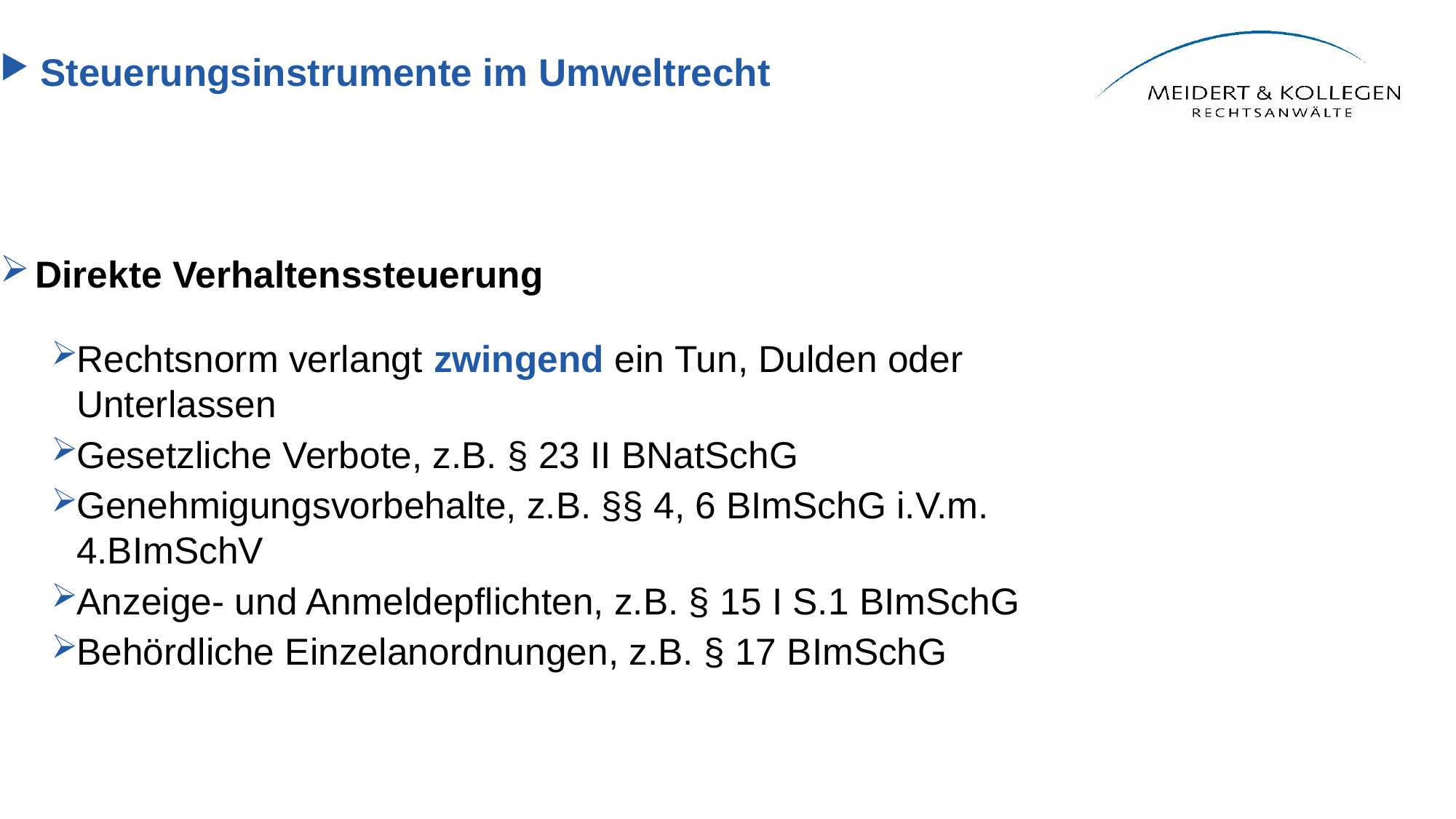

Steuerungsinstrumente im Umweltrecht
Direkte Verhaltenssteuerung

Rechtsnorm verlangt zwingend ein Tun, Dulden oder Unterlassen
Gesetzliche Verbote, z.B. § 23 II BNatSchG
Genehmigungsvorbehalte, z.B. §§ 4, 6 BImSchG i.V.m. 4.BImSchV
Anzeige- und Anmeldepflichten, z.B. § 15 I S.1 BImSchG
Behördliche Einzelanordnungen, z.B. § 17 BImSchG